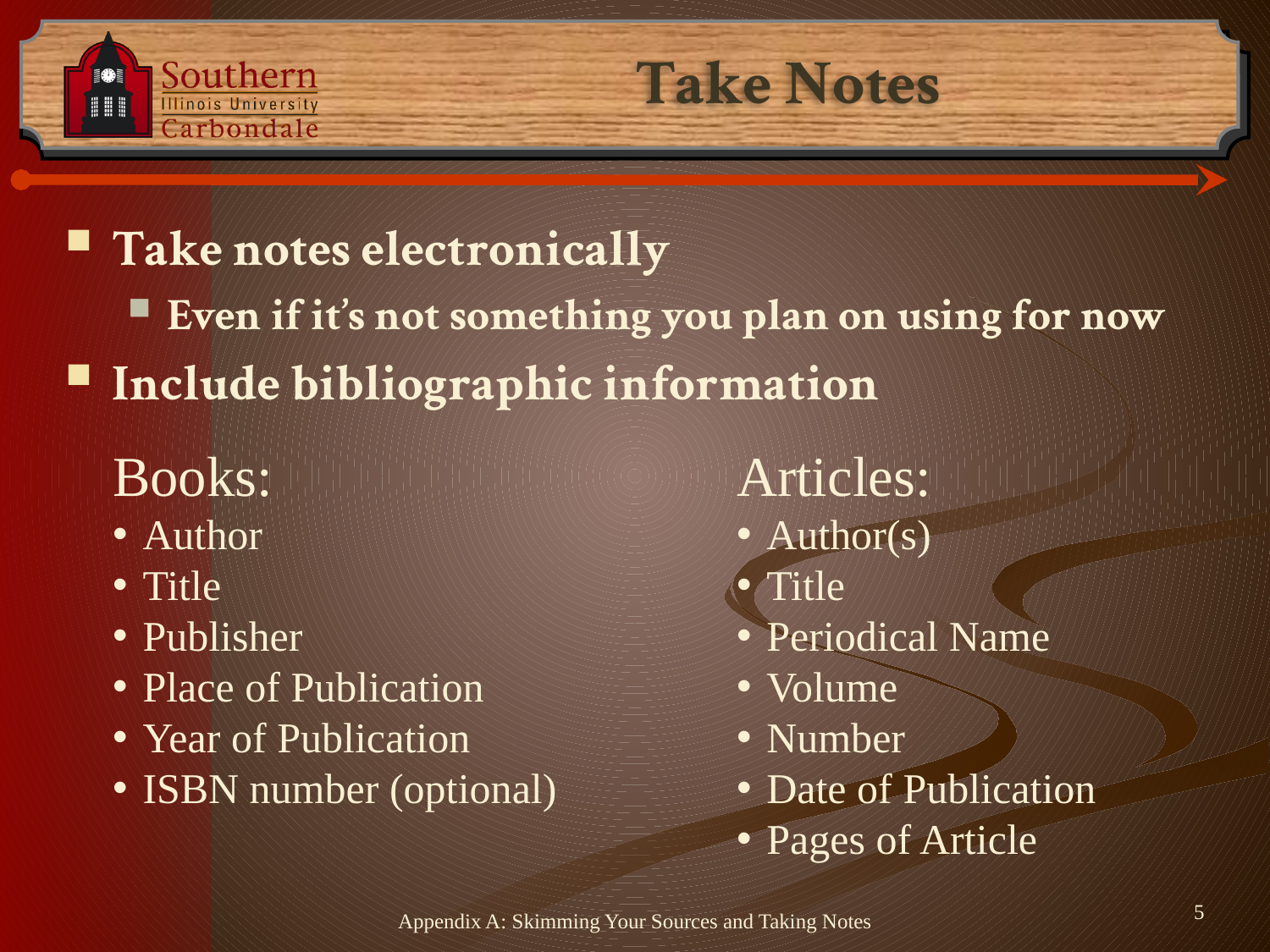

# Take Notes
Take notes electronically
Even if it’s not something you plan on using for now
Include bibliographic information
Books:
Author
Title
Publisher
Place of Publication
Year of Publication
ISBN number (optional)
Articles:
Author(s)
Title
Periodical Name
Volume
Number
Date of Publication
Pages of Article
Appendix A: Skimming Your Sources and Taking Notes
5